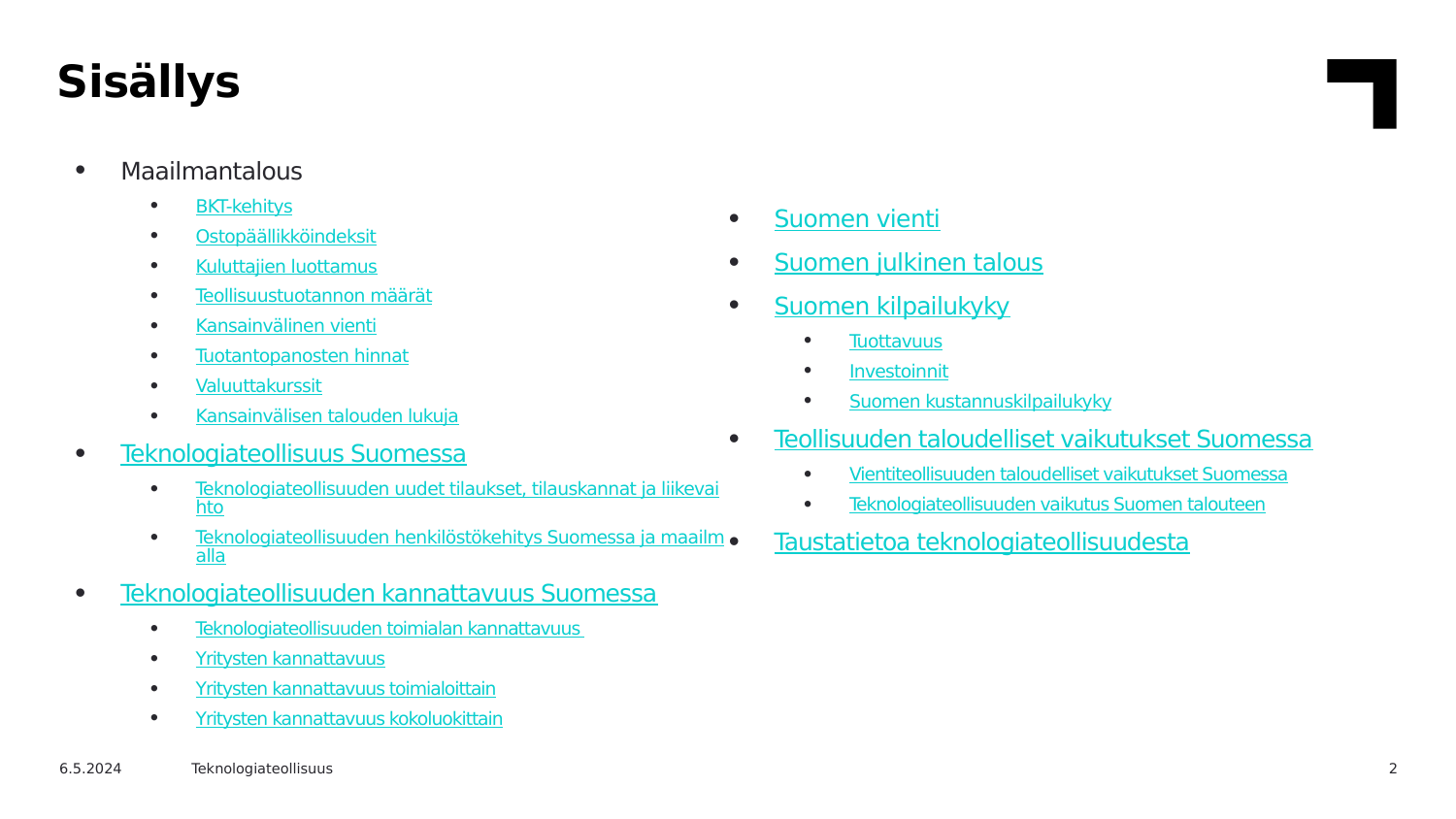

Sisällys
Maailmantalous
BKT-kehitys
Ostopäällikköindeksit
Kuluttajien luottamus
Teollisuustuotannon määrät
Kansainvälinen vienti
Tuotantopanosten hinnat
Valuuttakurssit
Kansainvälisen talouden lukuja
Teknologiateollisuus Suomessa
Teknologiateollisuuden uudet tilaukset, tilauskannat ja liikevaihto
Teknologiateollisuuden henkilöstökehitys Suomessa ja maailmalla
Teknologiateollisuuden kannattavuus Suomessa
Teknologiateollisuuden toimialan kannattavuus
Yritysten kannattavuus
Yritysten kannattavuus toimialoittain
Yritysten kannattavuus kokoluokittain

Suomen vienti
Suomen julkinen talous
Suomen kilpailukyky
Tuottavuus
Investoinnit
Suomen kustannuskilpailukyky
Teollisuuden taloudelliset vaikutukset Suomessa
Vientiteollisuuden taloudelliset vaikutukset Suomessa
Teknologiateollisuuden vaikutus Suomen talouteen
Taustatietoa teknologiateollisuudesta

6.5.2024
Teknologiateollisuus
2